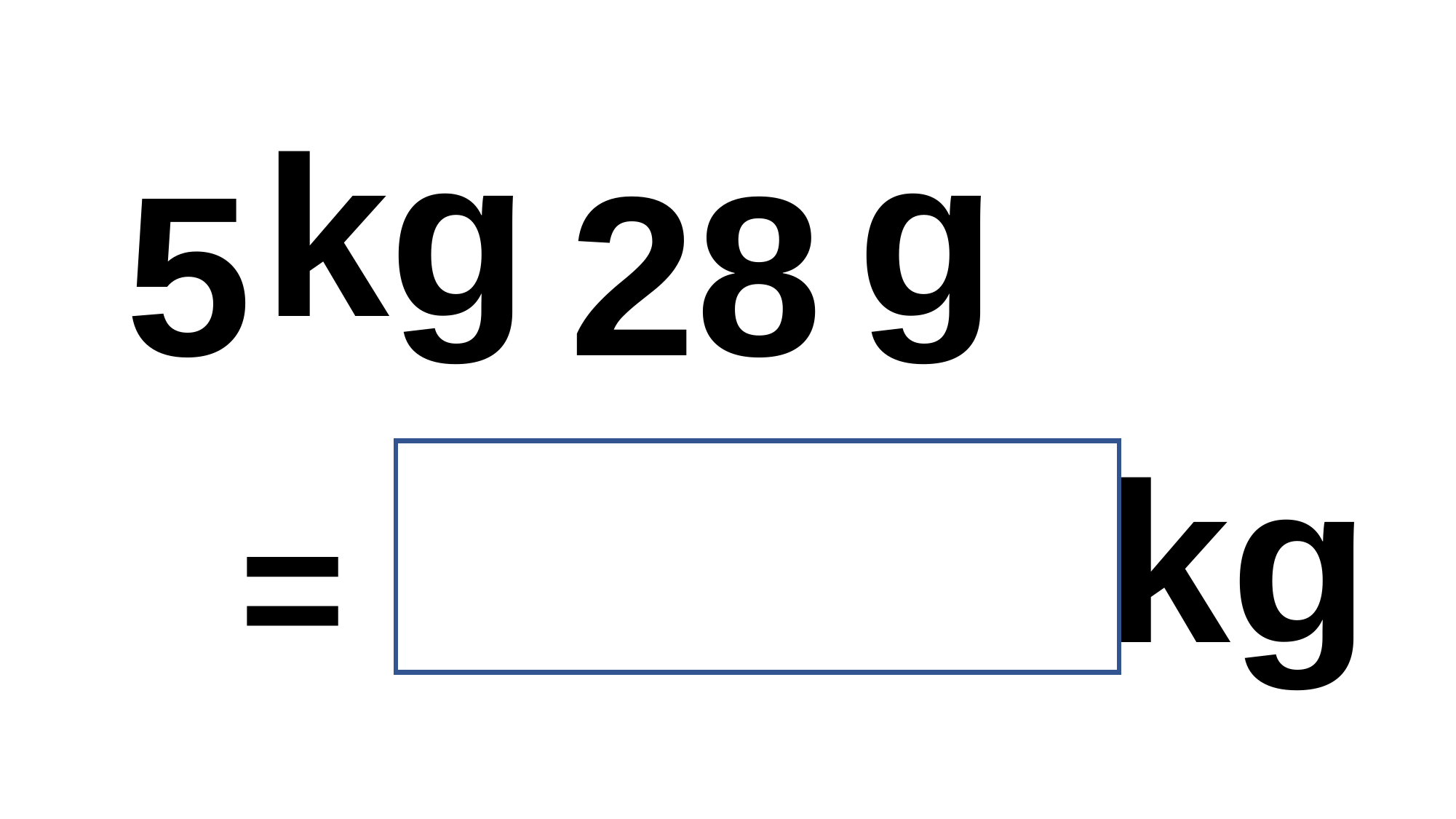

kg
g
5
28
kg
5.028

=